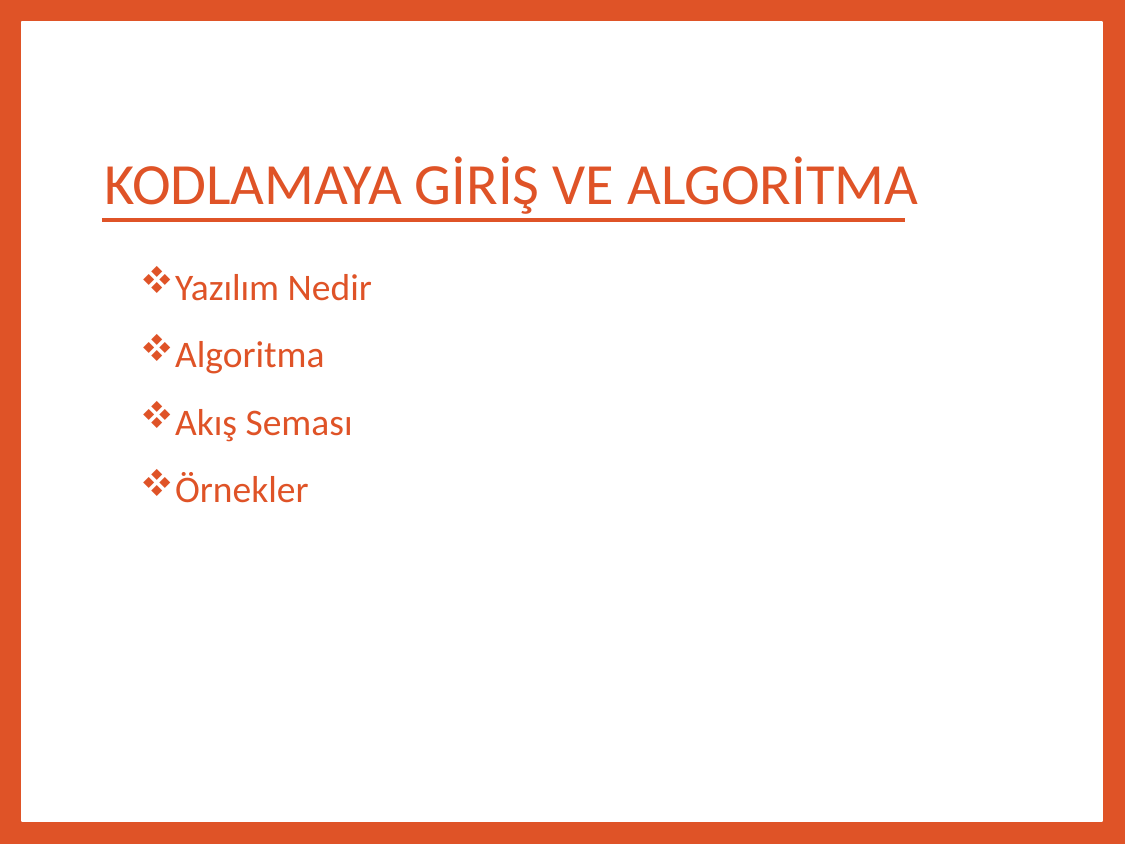

KODLAMAYA GİRİŞ VE ALGORİTMA
Yazılım Nedir
Algoritma
Akış Seması
Örnekler